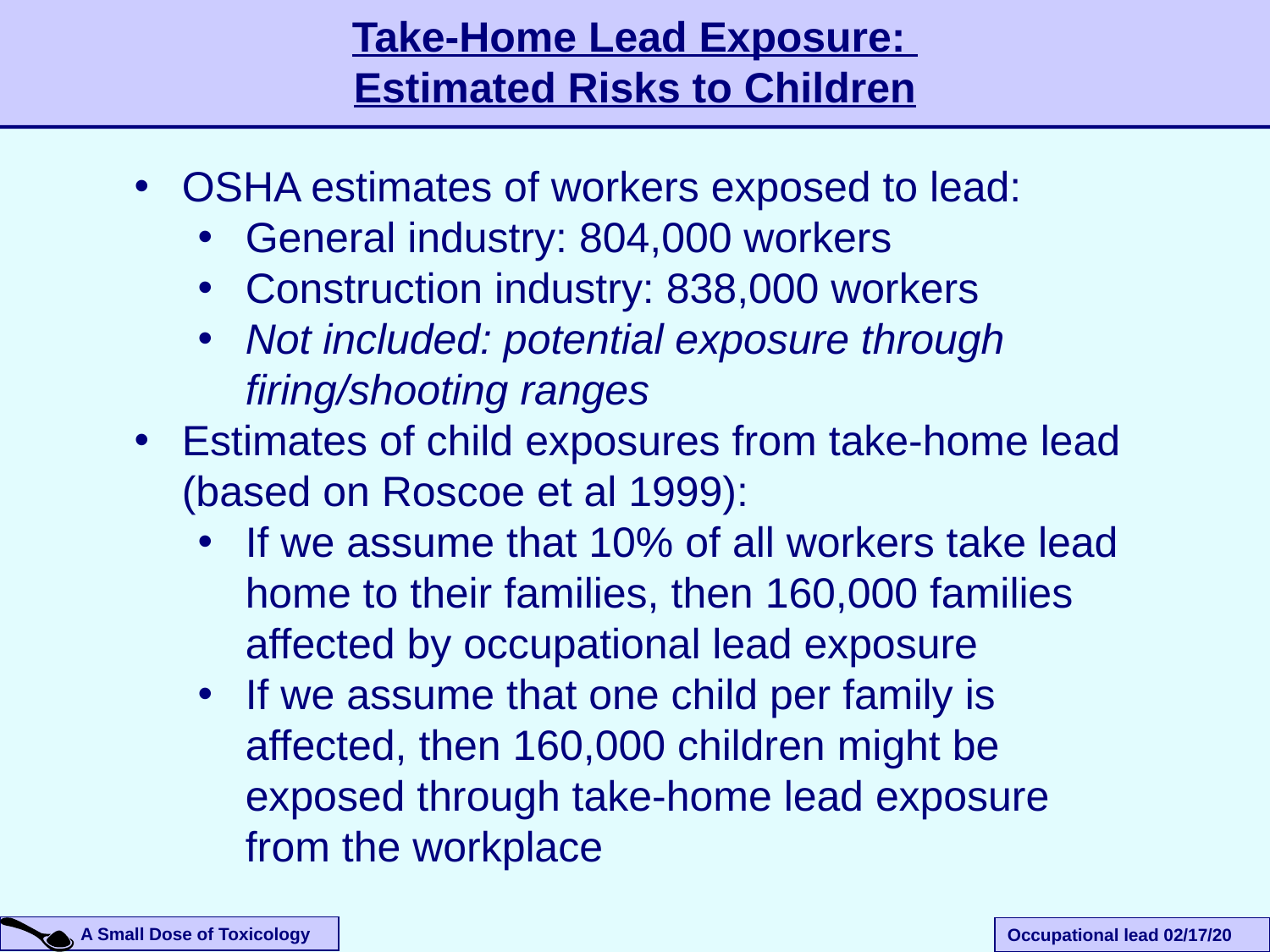

Take-Home Lead Exposure:
Estimated Risks to Children
OSHA estimates of workers exposed to lead:
General industry: 804,000 workers
Construction industry: 838,000 workers
Not included: potential exposure through firing/shooting ranges
Estimates of child exposures from take-home lead (based on Roscoe et al 1999):
If we assume that 10% of all workers take lead home to their families, then 160,000 families affected by occupational lead exposure
If we assume that one child per family is affected, then 160,000 children might be exposed through take-home lead exposure from the workplace